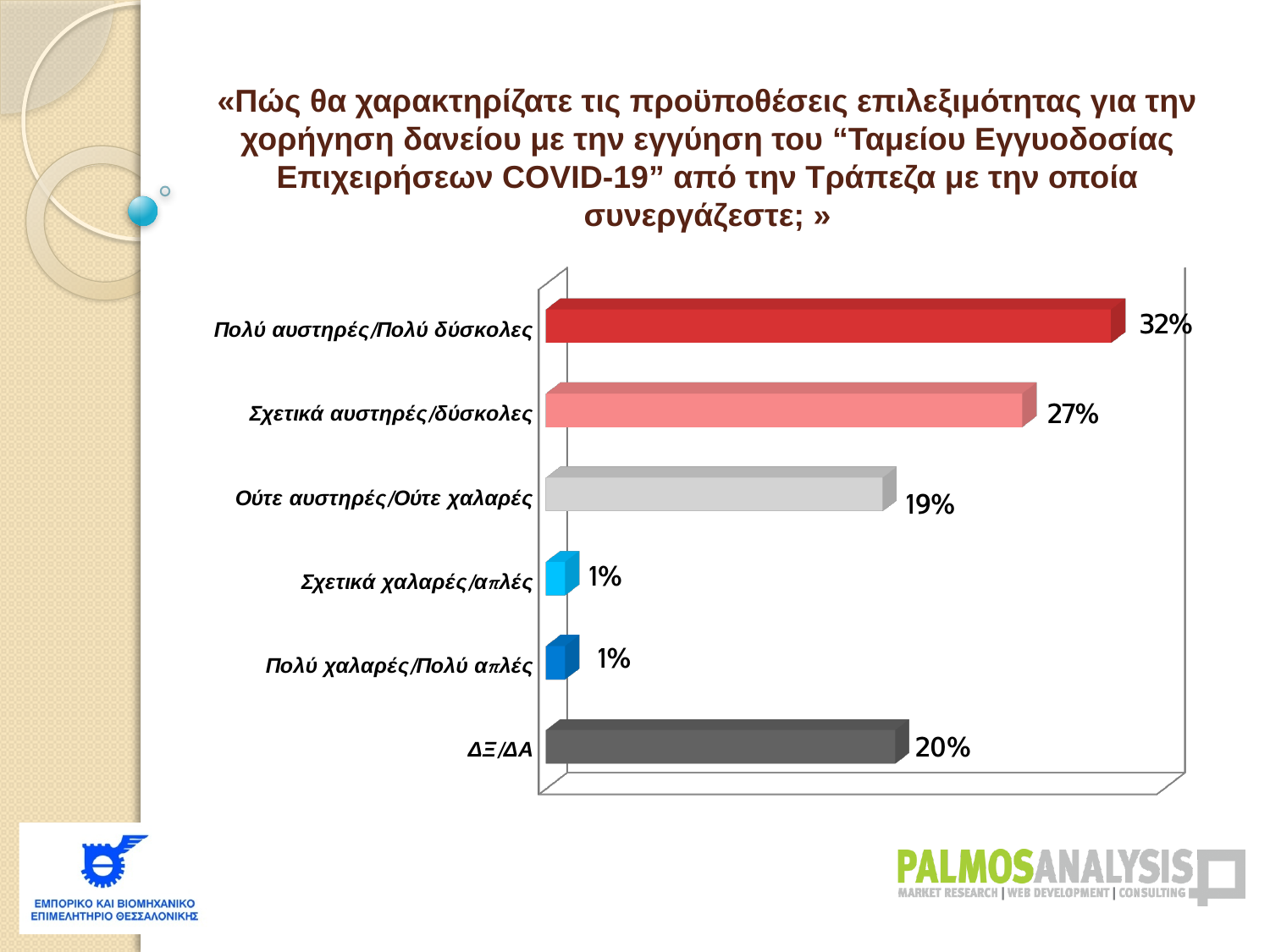

«Πώς θα χαρακτηρίζατε τις προϋποθέσεις επιλεξιμότητας για την χορήγηση δανείου με την εγγύηση του “Ταμείου Εγγυοδοσίας Επιχειρήσεων COVID-19” από την Τράπεζα με την οποία συνεργάζεστε; »

[unsupported chart]